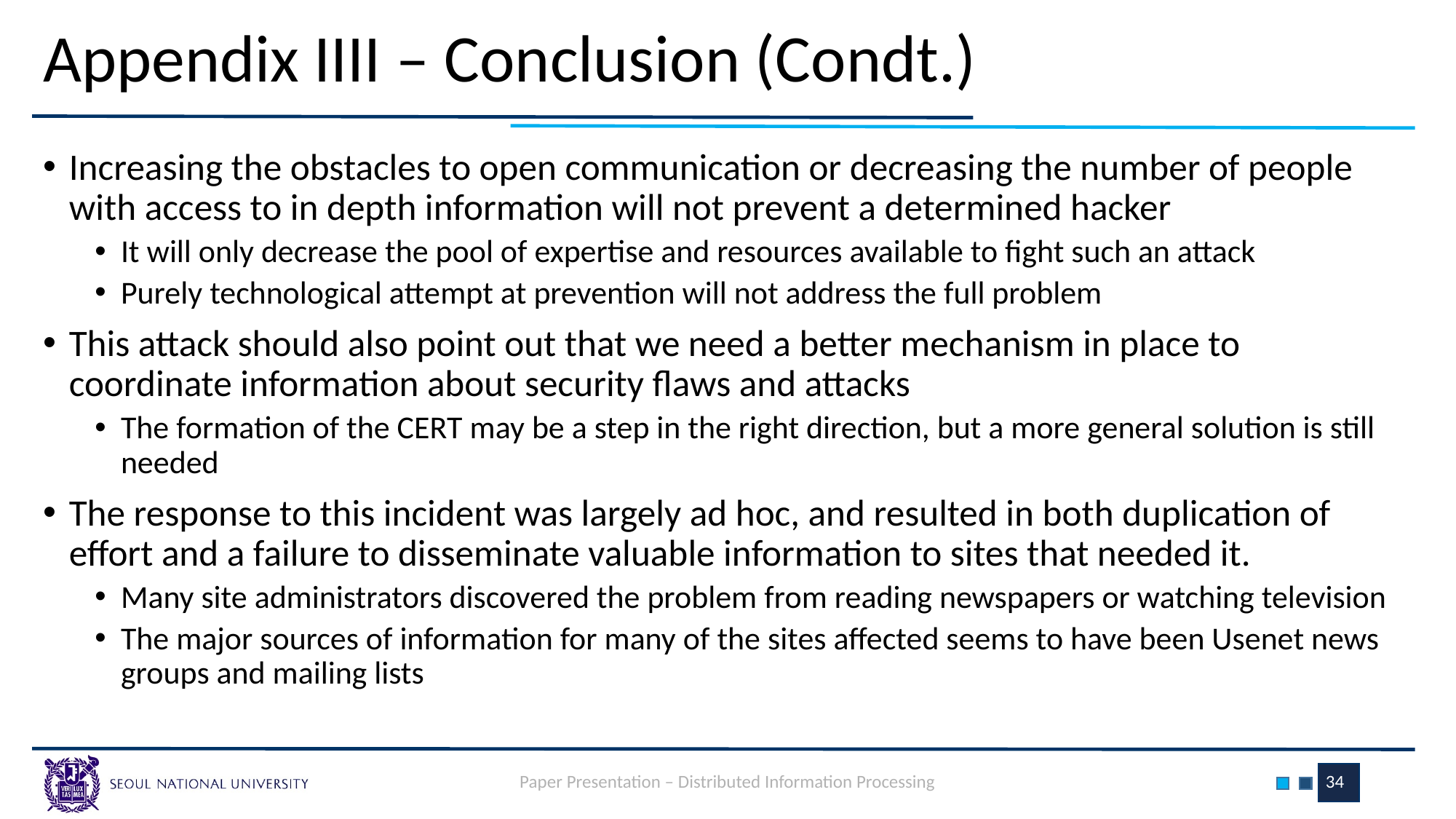

# Appendix IIII – Conclusion (Condt.)
Increasing the obstacles to open communication or decreasing the number of people with access to in depth information will not prevent a determined hacker
It will only decrease the pool of expertise and resources available to fight such an attack
Purely technological attempt at prevention will not address the full problem
This attack should also point out that we need a better mechanism in place to coordinate information about security flaws and attacks
The formation of the CERT may be a step in the right direction, but a more general solution is still needed
The response to this incident was largely ad hoc, and resulted in both duplication of effort and a failure to disseminate valuable information to sites that needed it.
Many site administrators discovered the problem from reading newspapers or watching television
The major sources of information for many of the sites affected seems to have been Usenet news groups and mailing lists
Paper Presentation – Distributed Information Processing
34